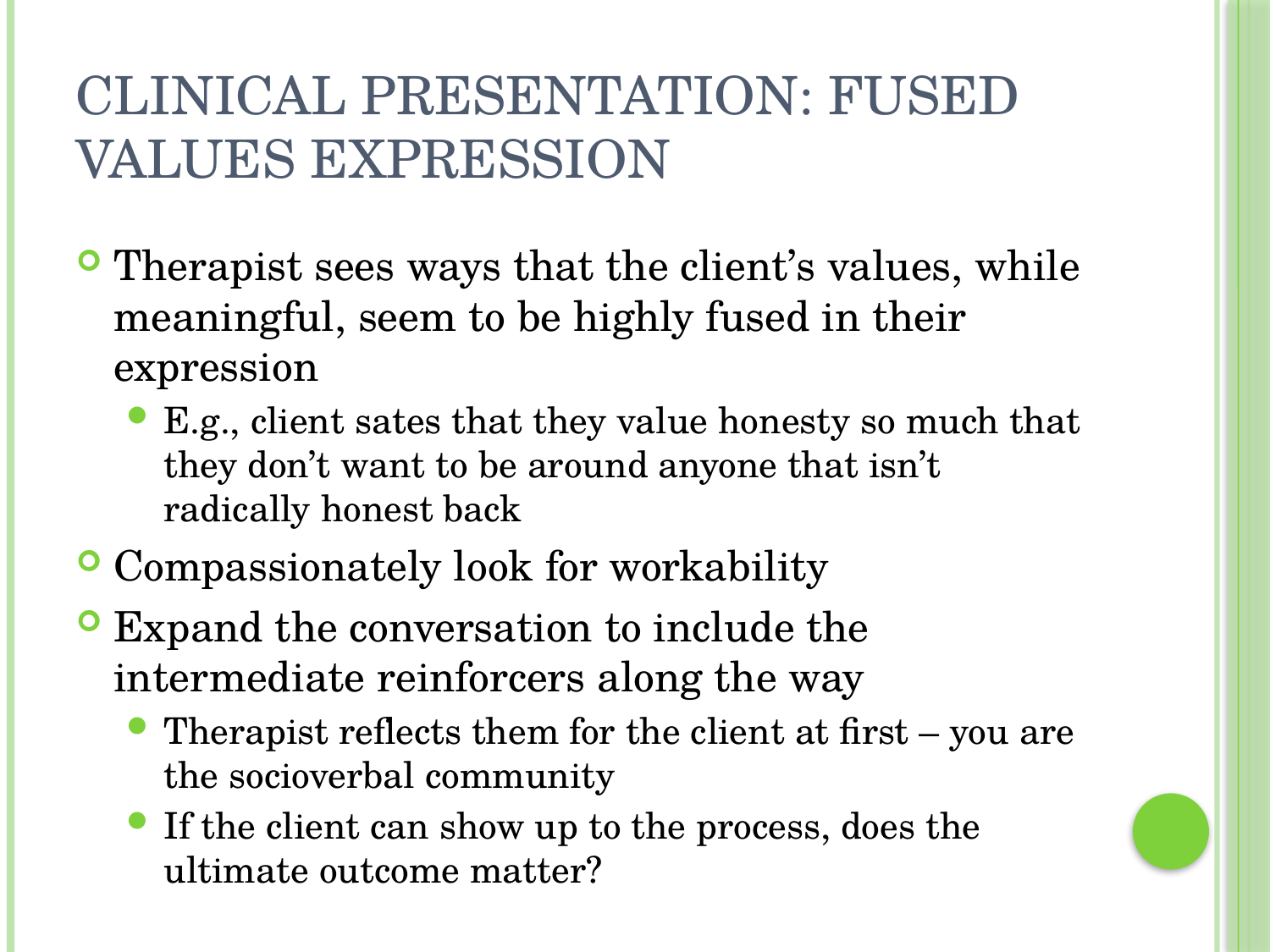

# Clinical Presentation: Fused Values Expression
Therapist sees ways that the client’s values, while meaningful, seem to be highly fused in their expression
E.g., client sates that they value honesty so much that they don’t want to be around anyone that isn’t radically honest back
Compassionately look for workability
Expand the conversation to include the intermediate reinforcers along the way
Therapist reflects them for the client at first – you are the socioverbal community
If the client can show up to the process, does the ultimate outcome matter?